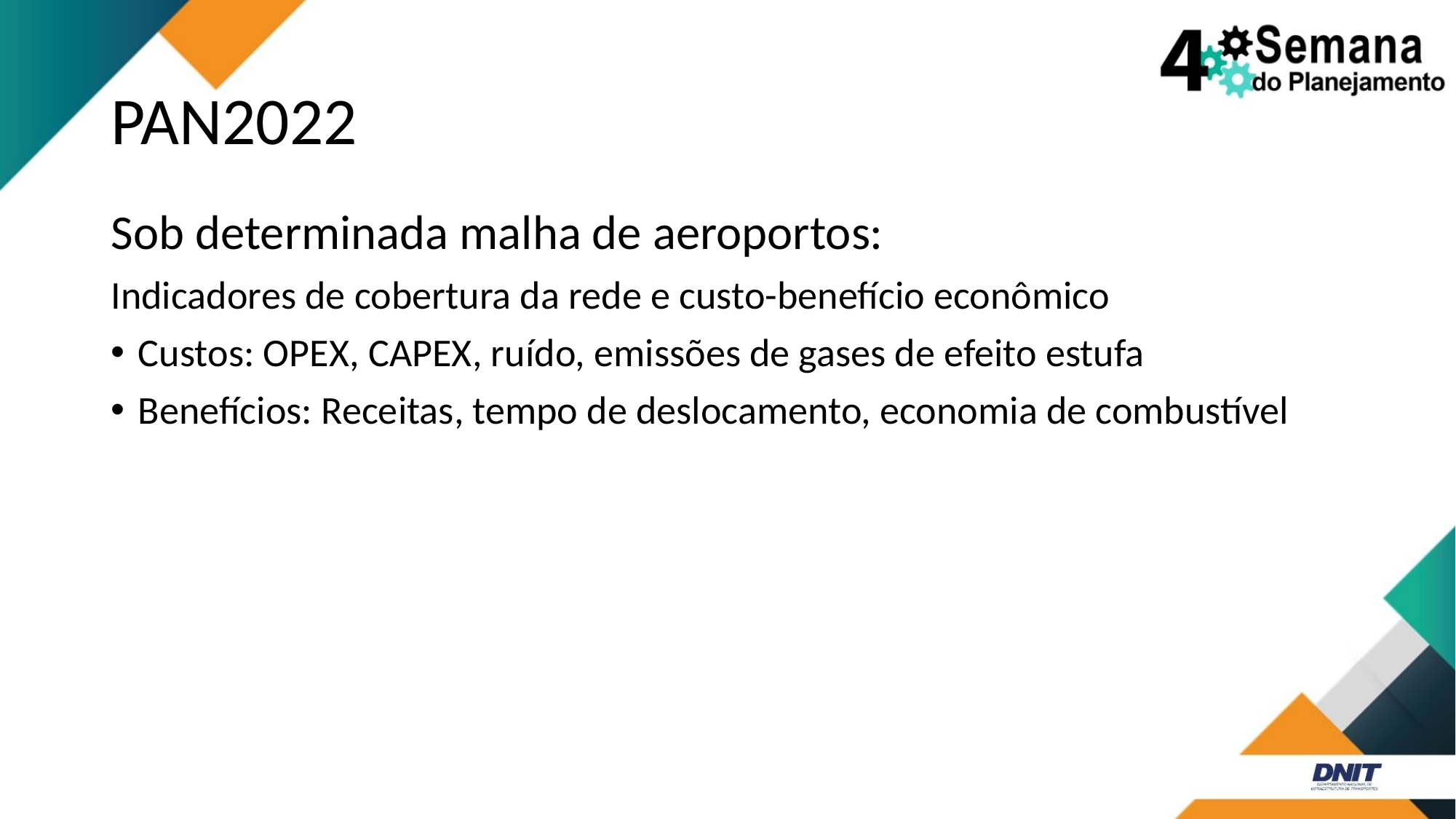

# PAN2022
Sob determinada malha de aeroportos:
Indicadores de cobertura da rede e custo-benefício econômico
Custos: OPEX, CAPEX, ruído, emissões de gases de efeito estufa
Benefícios: Receitas, tempo de deslocamento, economia de combustível